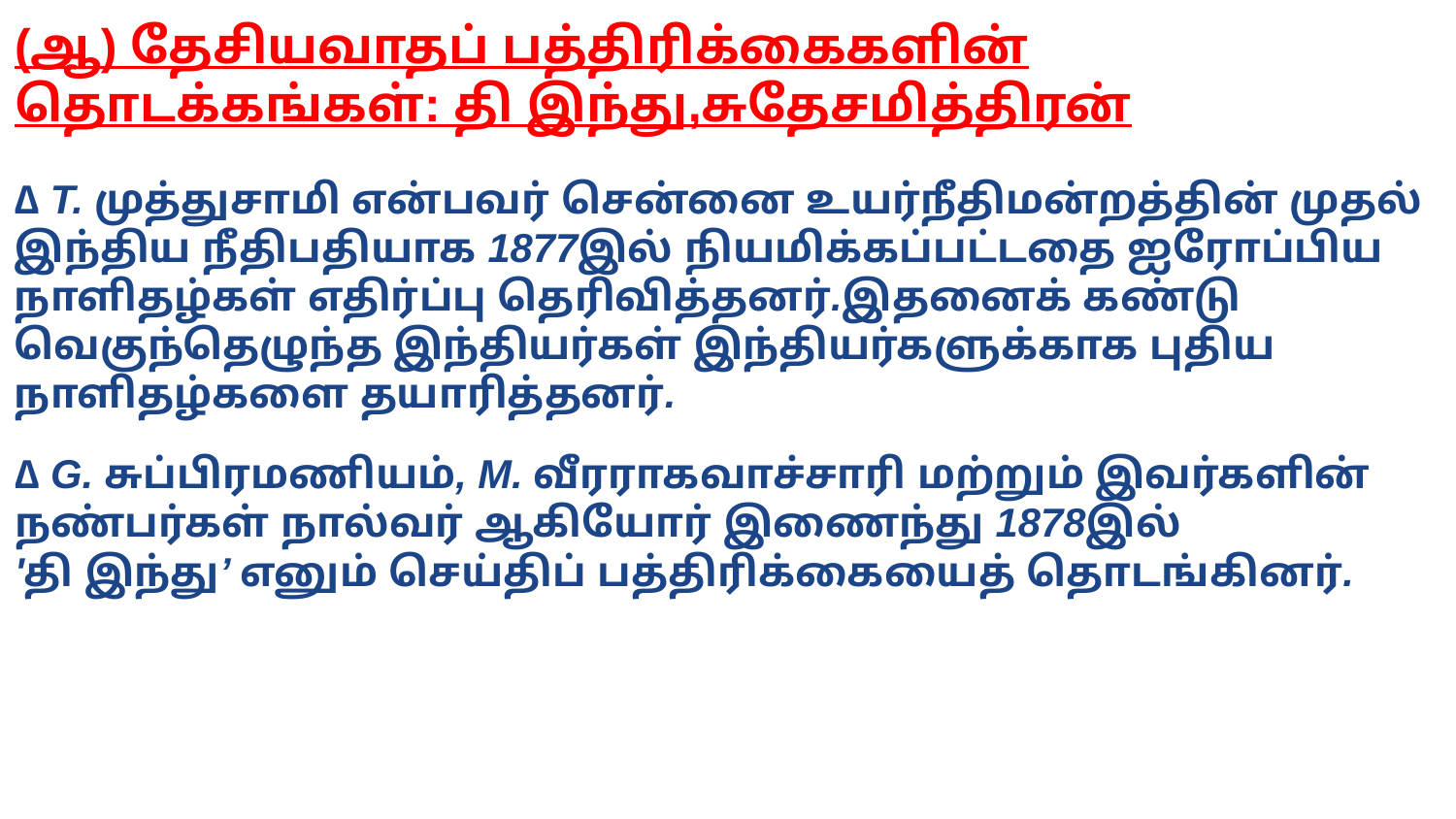

(ஆ) தேசியவாதப் பத்திரிக்கைகளின்
தொடக்கங்கள்: தி இந்து,சுதேசமித்திரன்
∆ T. முத்துசாமி என்பவர் சென்னை உயர்நீதிமன்றத்தின் முதல் இந்திய நீதிபதியாக 1877இல் நியமிக்கப்பட்டதை ஐரோப்பிய நாளிதழ்கள் எதிர்ப்பு தெரிவித்தனர்.இதனைக் கண்டு வெகுந்தெழுந்த இந்தியர்கள் இந்தியர்களுக்காக புதிய நாளிதழ்களை தயாரித்தனர்.
∆ G. சுப்பிரமணியம், M. வீரராகவாச்சாரி மற்றும் இவர்களின் நண்பர்கள் நால்வர் ஆகியோர் இணைந்து 1878இல்
'தி இந்து’ எனும் செய்திப் பத்திரிக்கையைத் தொடங்கினர்.